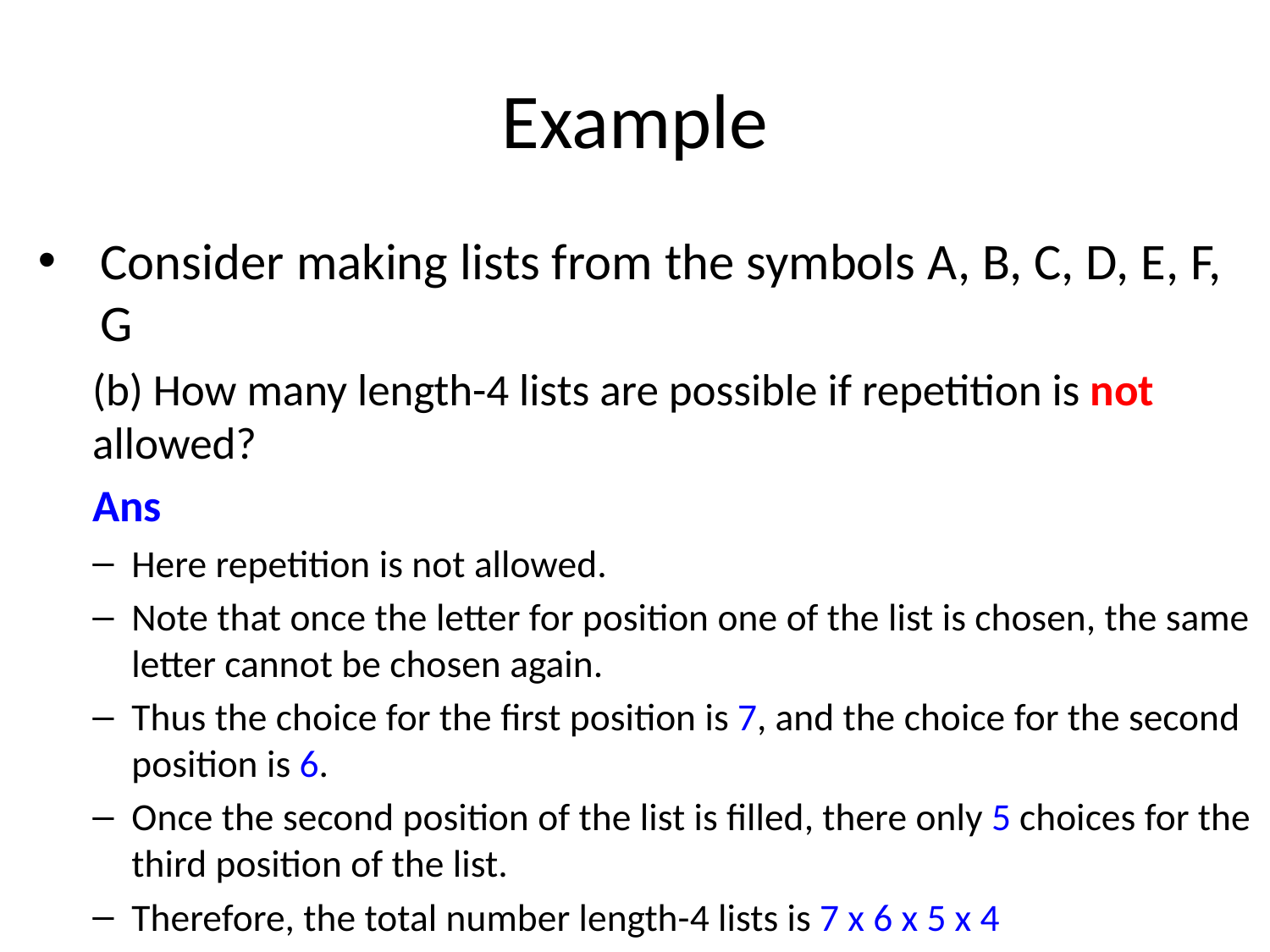

# Example
Consider making lists from the symbols A, B, C, D, E, F, G
(b) How many length-4 lists are possible if repetition is not allowed?
Ans
Here repetition is not allowed.
Note that once the letter for position one of the list is chosen, the same letter cannot be chosen again.
Thus the choice for the first position is 7, and the choice for the second position is 6.
Once the second position of the list is filled, there only 5 choices for the third position of the list.
Therefore, the total number length-4 lists is 7 x 6 x 5 x 4